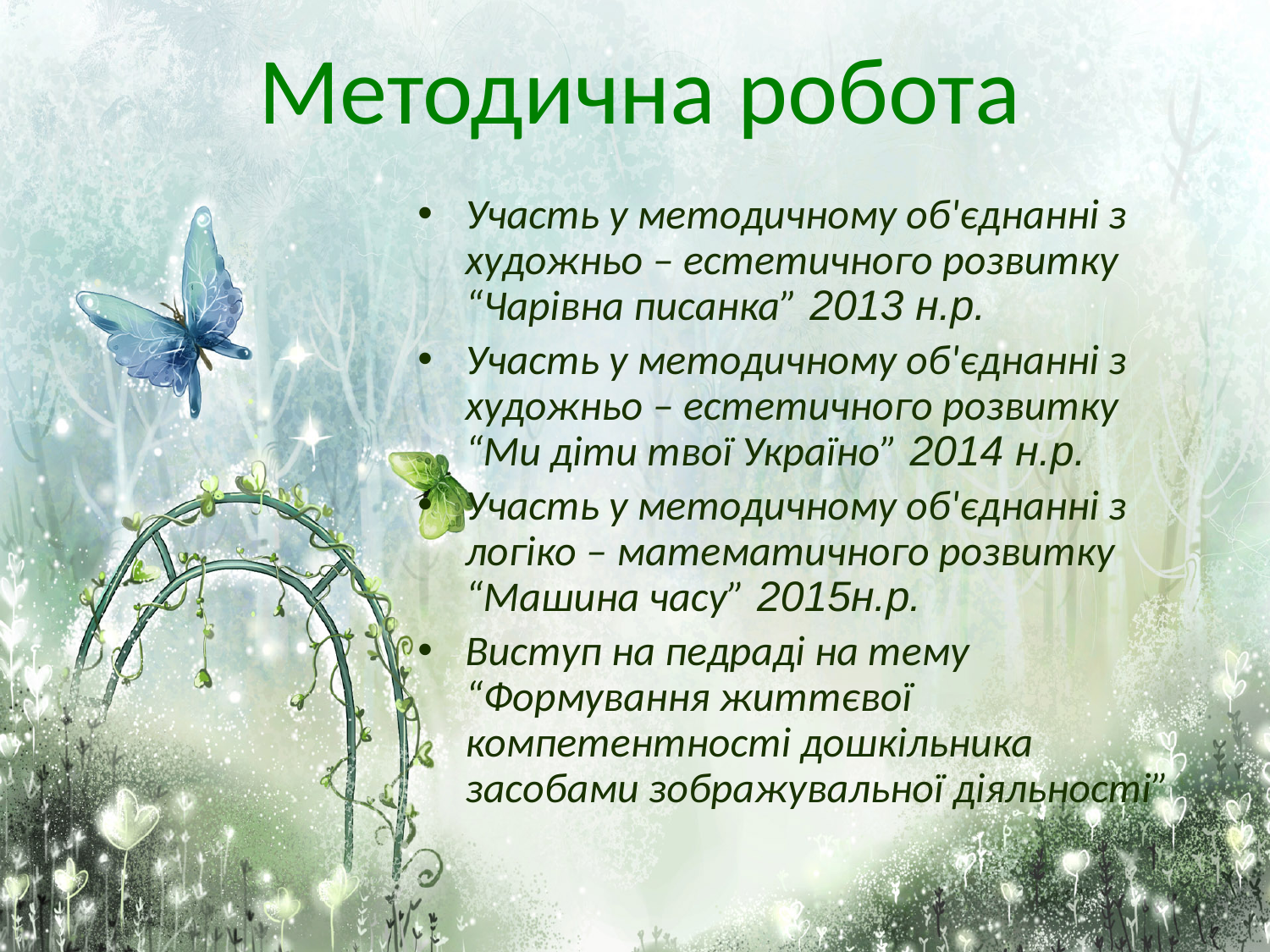

# Методична робота
Участь у методичному об'єднанні з художньо – естетичного розвитку “Чарівна писанка” 2013 н.р.
Участь у методичному об'єднанні з художньо – естетичного розвитку “Ми діти твої Україно” 2014 н.р.
Участь у методичному об'єднанні з логіко – математичного розвитку “Машина часу” 2015н.р.
Виступ на педраді на тему “Формування життєвої компетентності дошкільника засобами зображувальної діяльності”